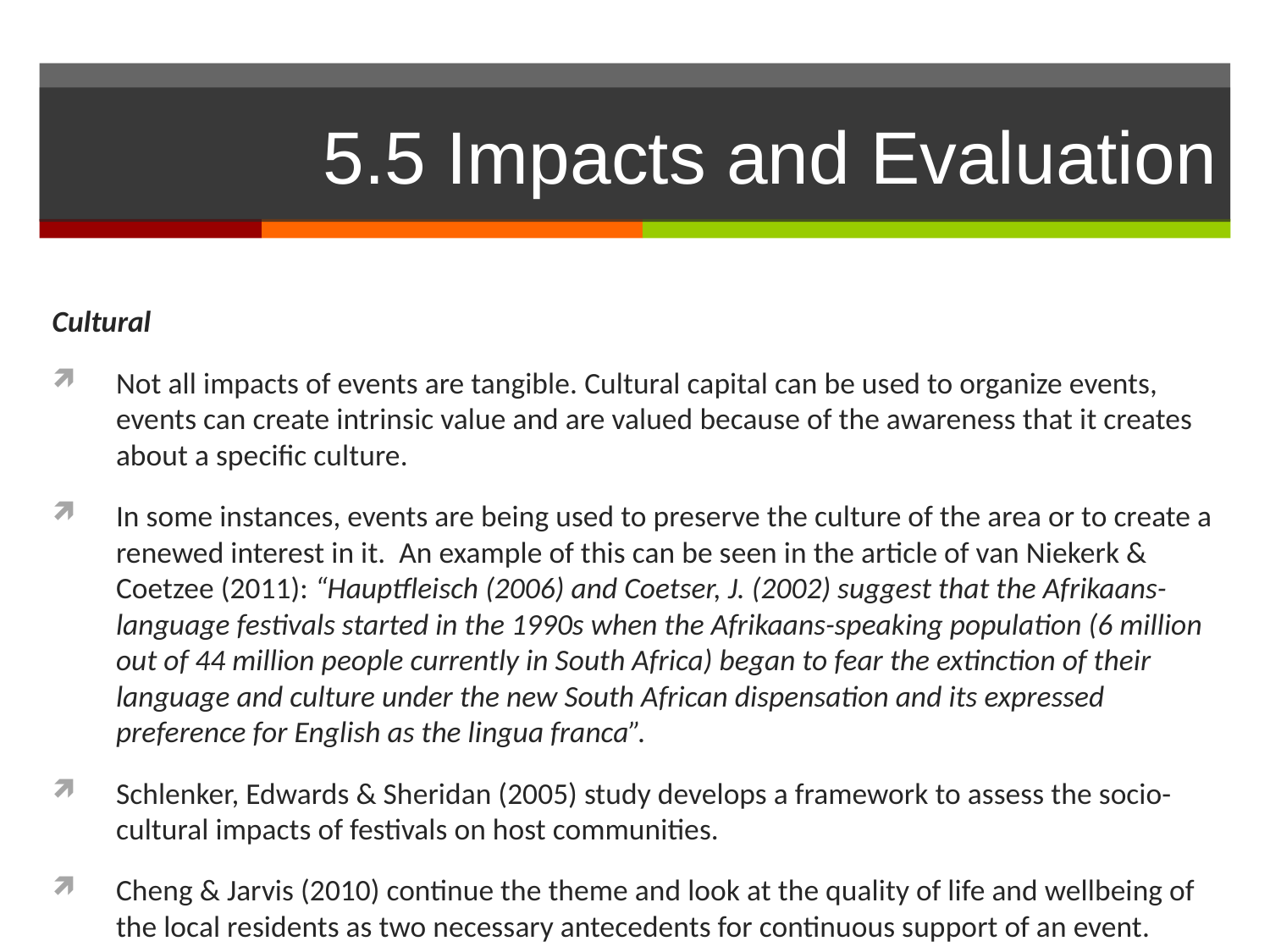

# 5.5 Impacts and Evaluation
Cultural
Not all impacts of events are tangible. Cultural capital can be used to organize events, events can create intrinsic value and are valued because of the awareness that it creates about a specific culture.
In some instances, events are being used to preserve the culture of the area or to create a renewed interest in it.  An example of this can be seen in the article of van Niekerk & Coetzee (2011): “Hauptfleisch (2006) and Coetser, J. (2002) suggest that the Afrikaans-language festivals started in the 1990s when the Afrikaans-speaking population (6 million out of 44 million people currently in South Africa) began to fear the extinction of their language and culture under the new South African dispensation and its expressed preference for English as the lingua franca”.
Schlenker, Edwards & Sheridan (2005) study develops a framework to assess the socio-cultural impacts of festivals on host communities.
Cheng & Jarvis (2010) continue the theme and look at the quality of life and wellbeing of the local residents as two necessary antecedents for continuous support of an event.